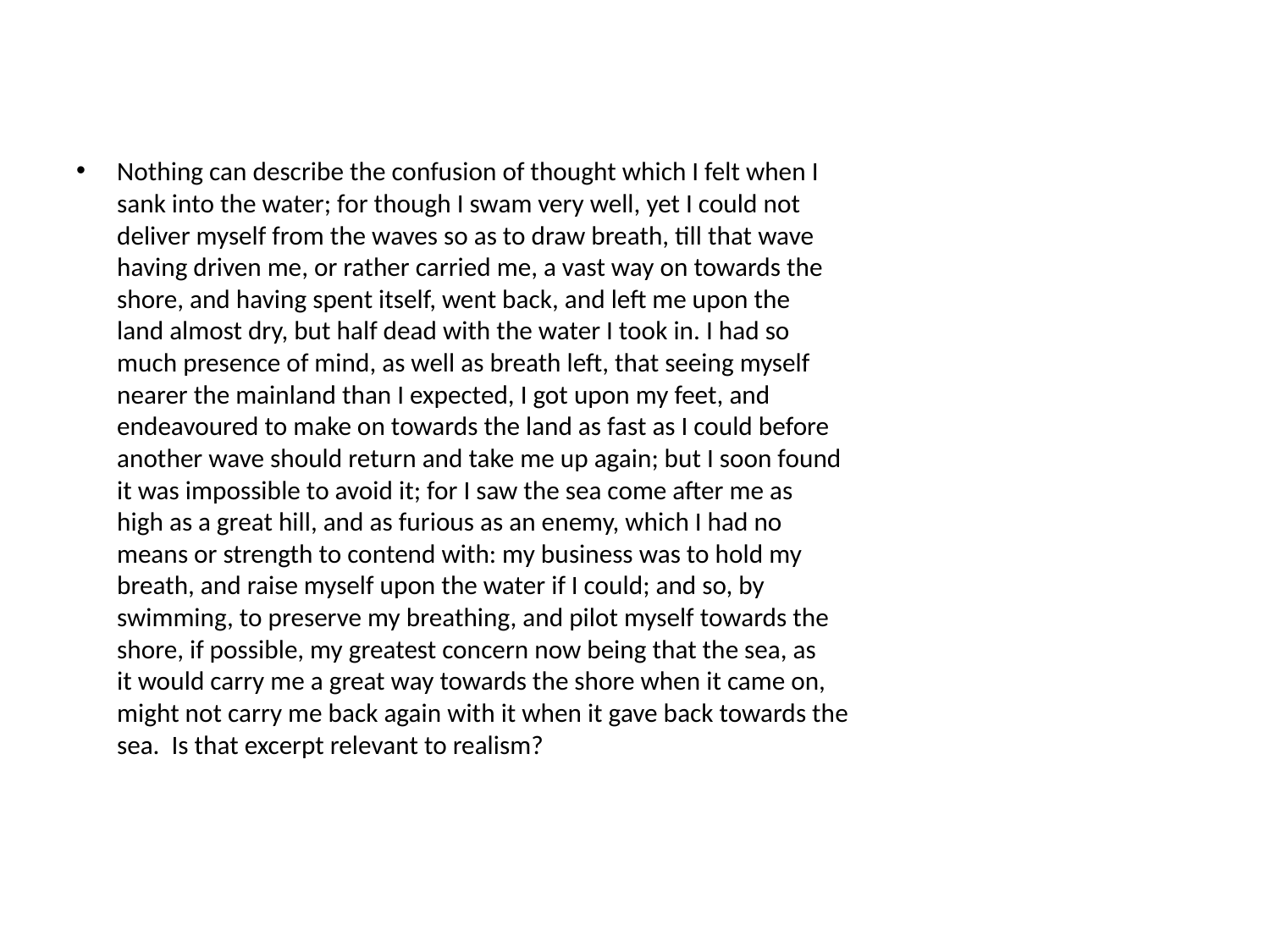

Nothing can describe the confusion of thought which I felt when I 
sank into the water; for though I swam very well, yet I could not 
deliver myself from the waves so as to draw breath, till that wave 
having driven me, or rather carried me, a vast way on towards the 
shore, and having spent itself, went back, and left me upon the 
land almost dry, but half dead with the water I took in. I had so 
much presence of mind, as well as breath left, that seeing myself 
nearer the mainland than I expected, I got upon my feet, and 
endeavoured to make on towards the land as fast as I could before 
another wave should return and take me up again; but I soon found 
it was impossible to avoid it; for I saw the sea come after me as 
high as a great hill, and as furious as an enemy, which I had no 
means or strength to contend with: my business was to hold my 
breath, and raise myself upon the water if I could; and so, by 
swimming, to preserve my breathing, and pilot myself towards the 
shore, if possible, my greatest concern now being that the sea, as 
it would carry me a great way towards the shore when it came on, 
might not carry me back again with it when it gave back towards the 
sea.  Is that excerpt relevant to realism?